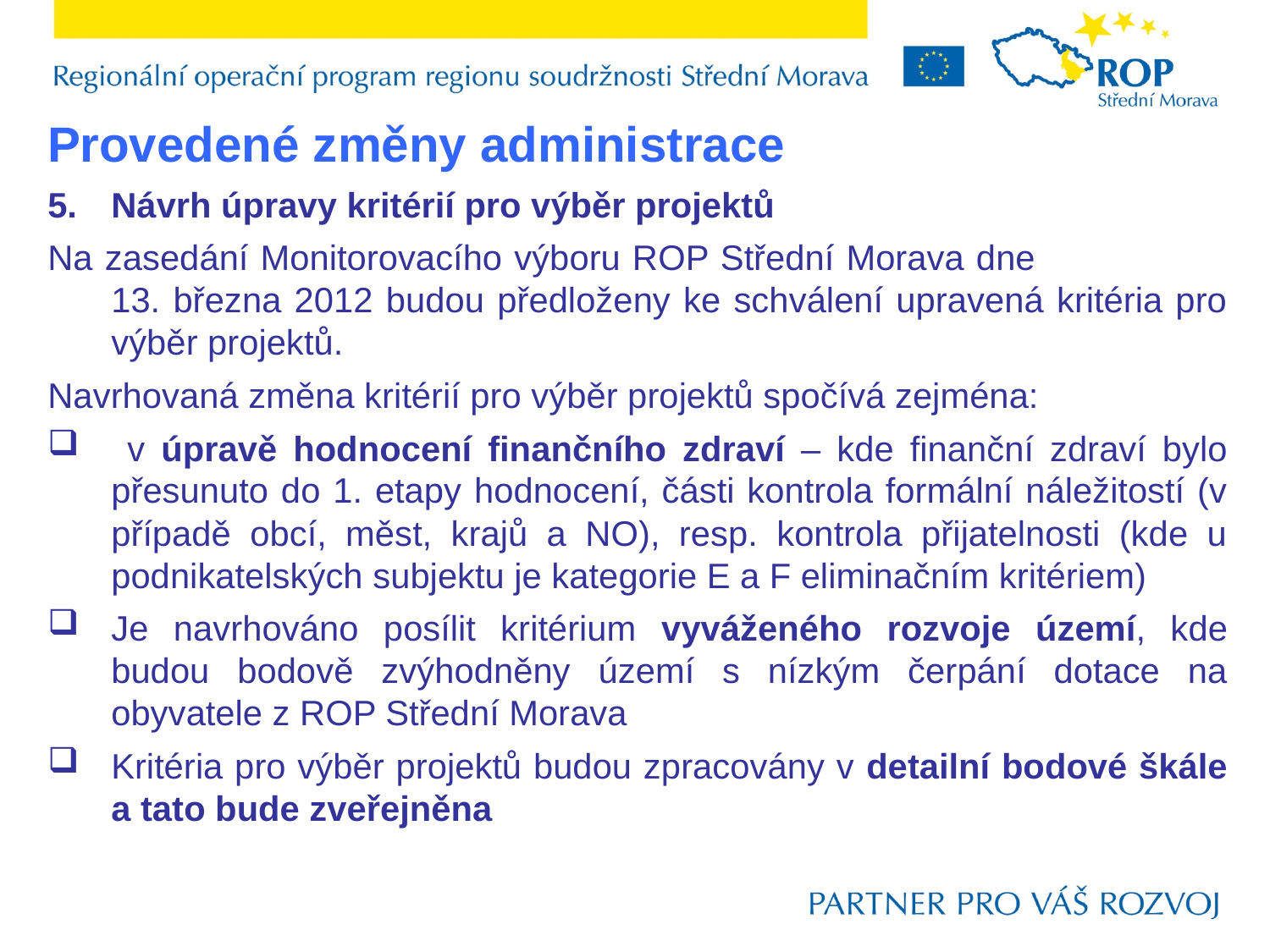

Provedené změny administrace
Návrh úpravy kritérií pro výběr projektů
Na zasedání Monitorovacího výboru ROP Střední Morava dne                 13. března 2012 budou předloženy ke schválení upravená kritéria pro výběr projektů.
Navrhovaná změna kritérií pro výběr projektů spočívá zejména:
 v úpravě hodnocení finančního zdraví – kde finanční zdraví bylo přesunuto do 1. etapy hodnocení, části kontrola formální náležitostí (v případě obcí, měst, krajů a NO), resp. kontrola přijatelnosti (kde u podnikatelských subjektu je kategorie E a F eliminačním kritériem)
Je navrhováno posílit kritérium vyváženého rozvoje území, kde budou bodově zvýhodněny území s nízkým čerpání dotace na obyvatele z ROP Střední Morava
Kritéria pro výběr projektů budou zpracovány v detailní bodové škále a tato bude zveřejněna